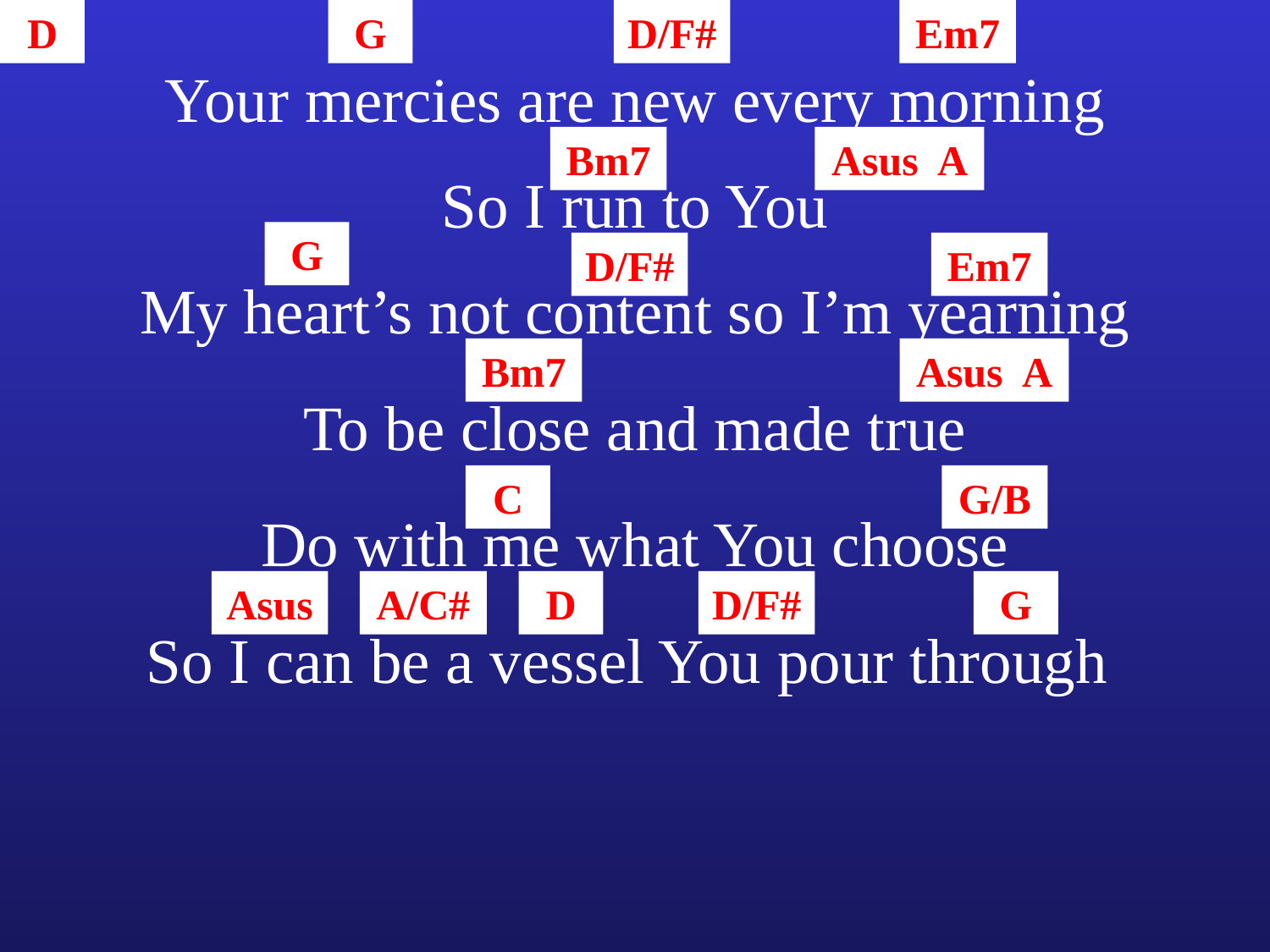

D
G
D/F#
Em7
Your mercies are new every morning
Bm7
Asus  A
So I run to You
G
D/F#
Em7
My heart’s not content so I’m yearning
Bm7
Asus  A
To be close and made true
C
G/B
Do with me what You choose
Asus
A/C#
D
D/F#
G
So I can be a vessel You pour through